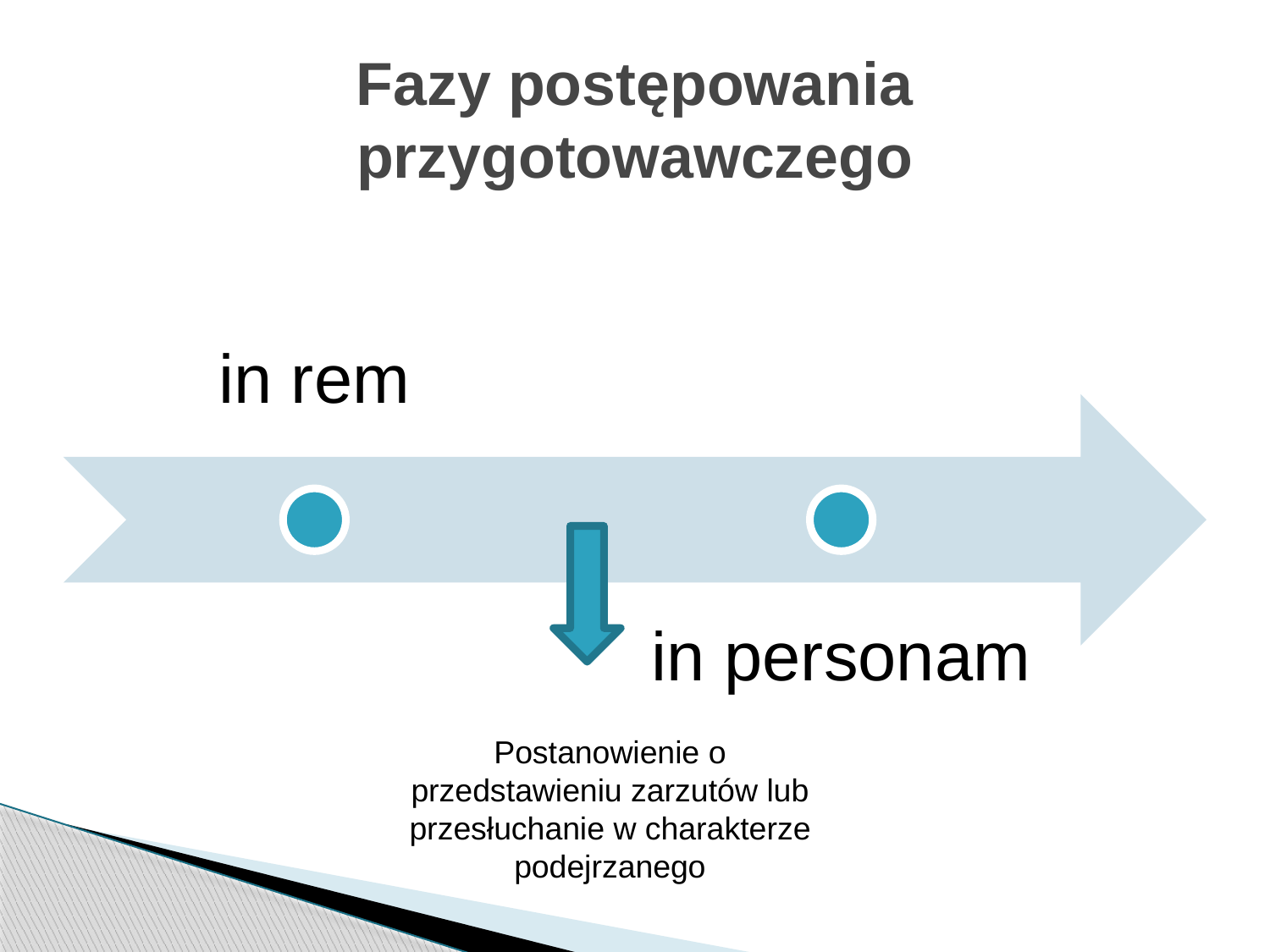

# Fazy postępowania przygotowawczego
in rem
in personam

Postanowienie o przedstawieniu zarzutów lub przesłuchanie w charakterze podejrzanego